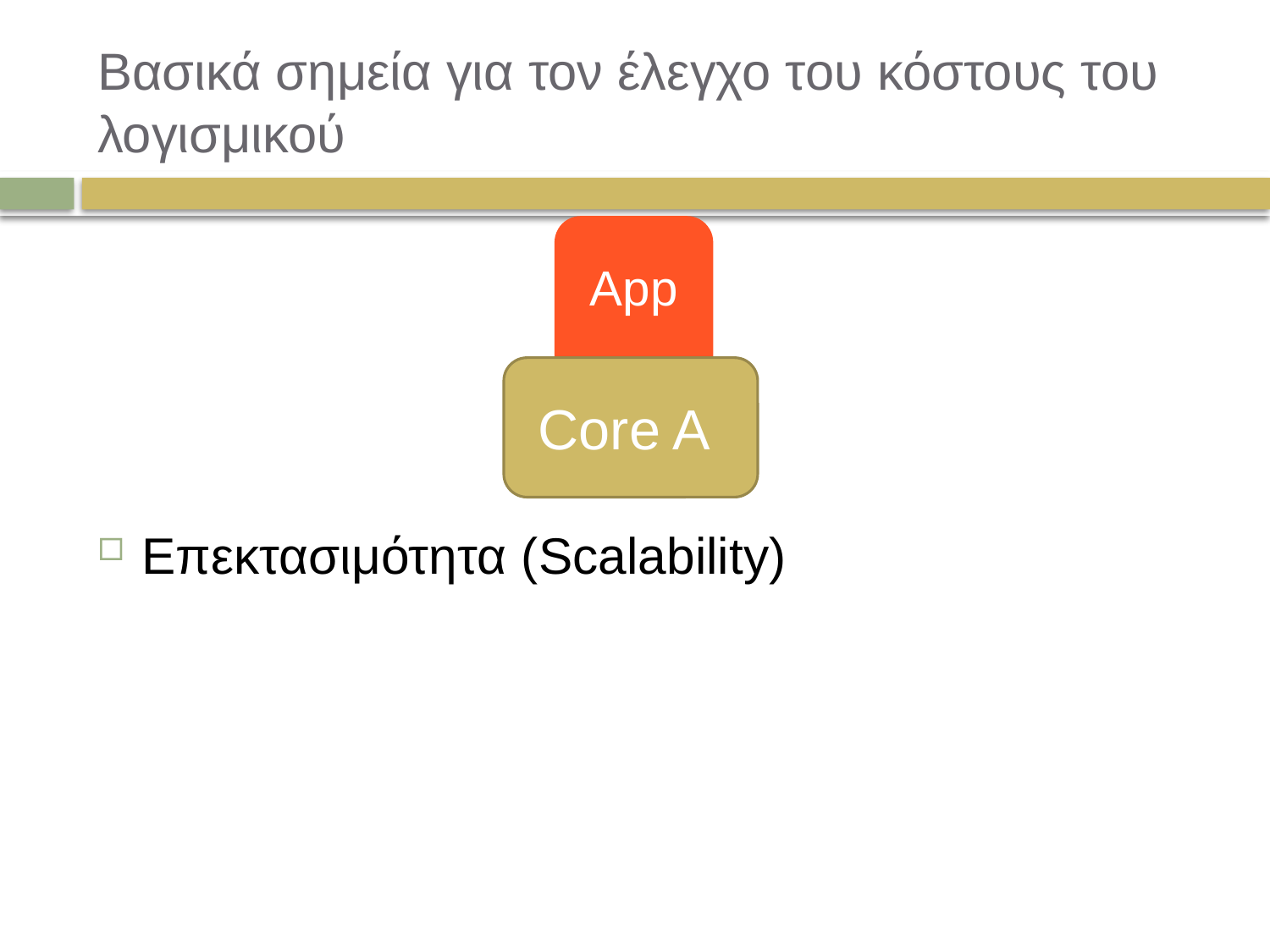

# Βασικά σημεία για τον έλεγχο του κόστους του λογισμικού
App

Επεκτασιμότητα (Scalability)
Core A